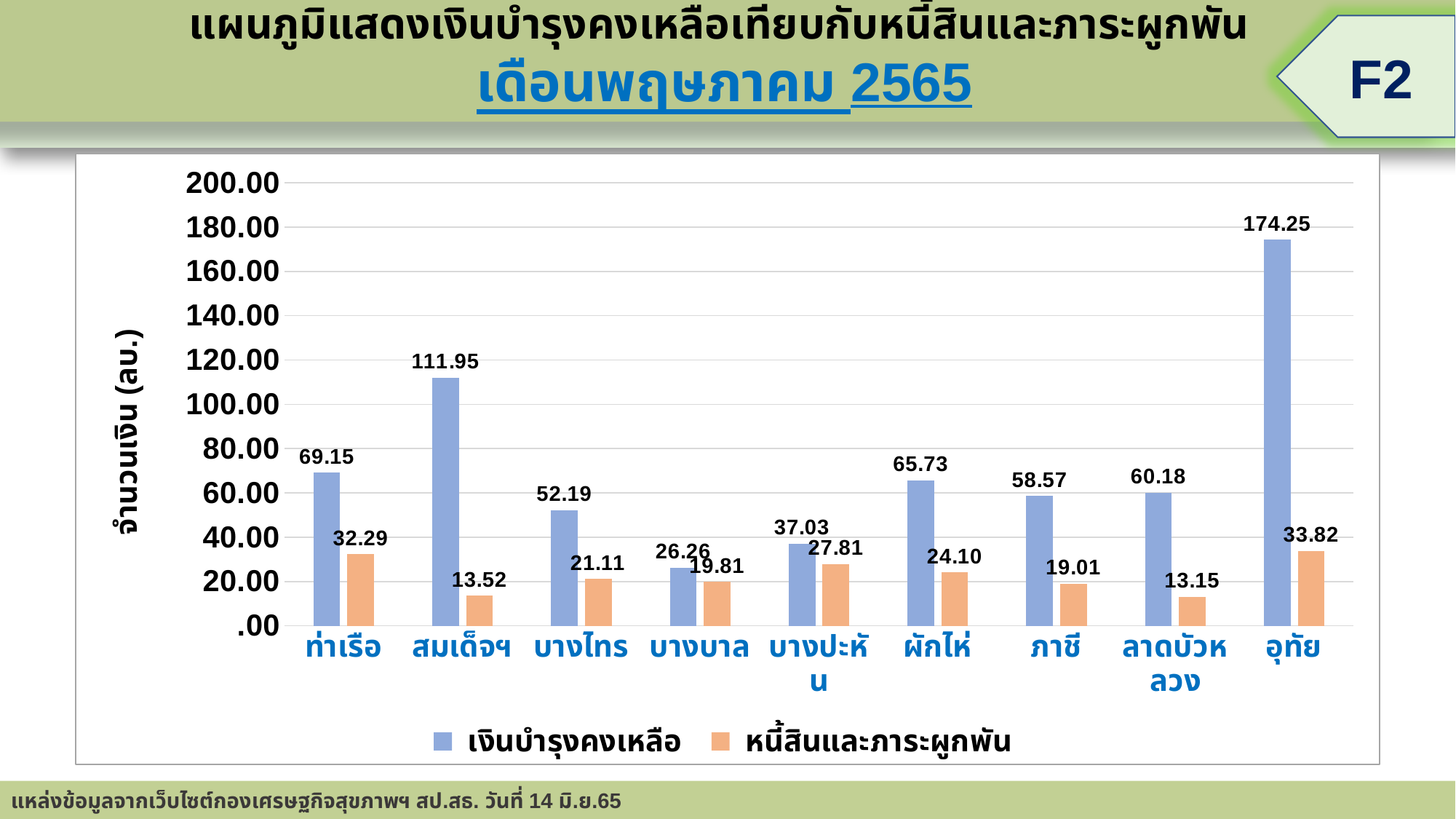

แผนภูมิแสดงเงินบำรุงคงเหลือเทียบกับหนี้สินและภาระผูกพัน
เดือนพฤษภาคม 2565

F2

### Chart

| Category |  เงินบำรุงคงเหลือ  |  หนี้สินและภาระผูกพัน  |
|---|---|---|
| ท่าเรือ | 69149840.64 | 32287321.64 |
| สมเด็จฯ | 111951306.16000001 | 13517815.41 |
| บางไทร | 52192798.010000005 | 21110175.45 |
| บางบาล | 26256984.98 | 19806774.78 |
| บางปะหัน | 37032562.230000004 | 27814481.48 |
| ผักไห่ | 65726485.83999999 | 24102874.19 |
| ภาชี | 58568983.870000005 | 19010198.06 |
| ลาดบัวหลวง | 60180341.06 | 13148067.92 |
| อุทัย | 174250409.88 | 33824707.3 |
แหล่งข้อมูลจากเว็บไซต์กองเศรษฐกิจสุขภาพฯ สป.สธ. วันที่ 14 มิ.ย.65